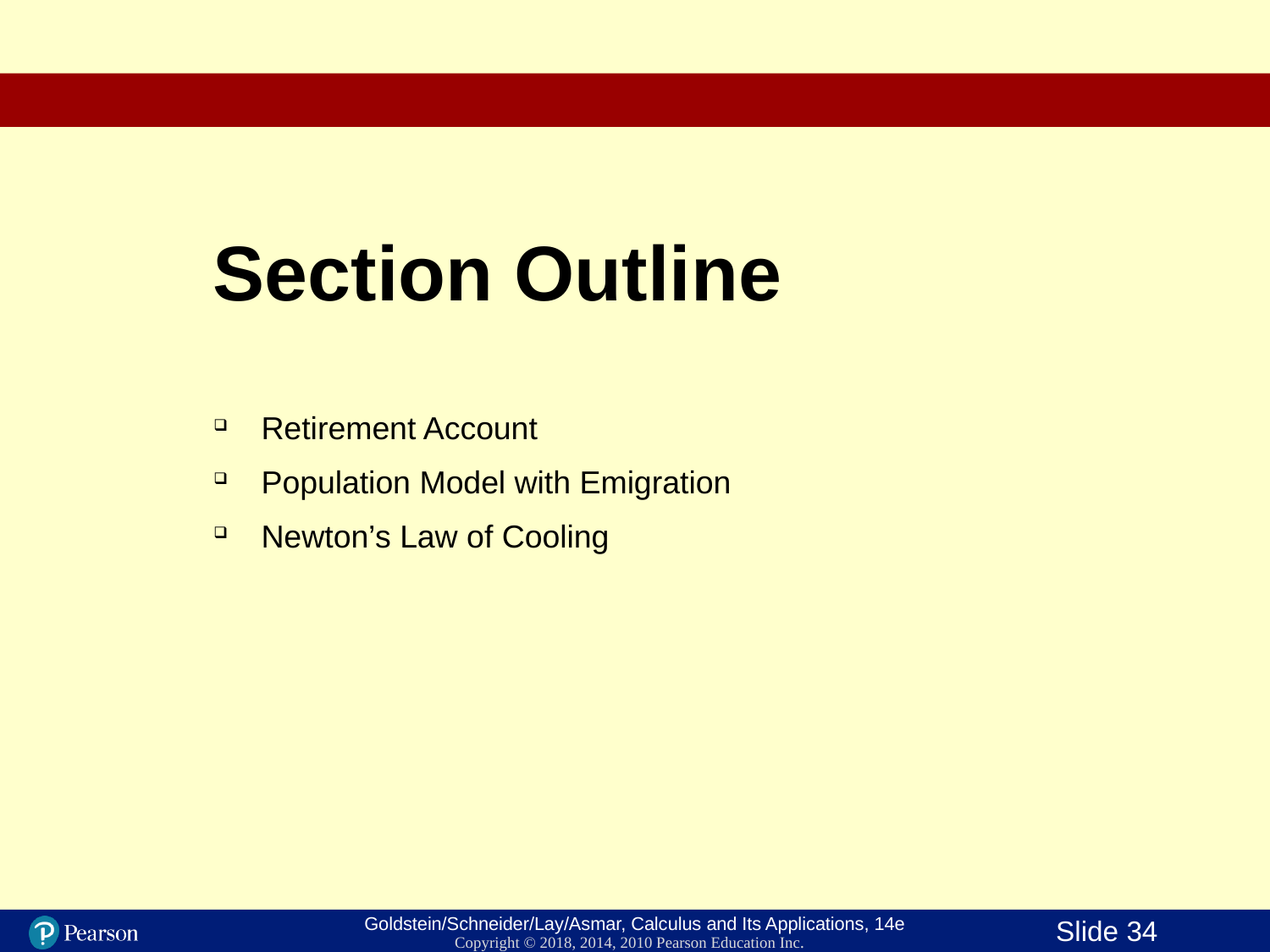

# Section Outline
Retirement Account
Population Model with Emigration
Newton’s Law of Cooling